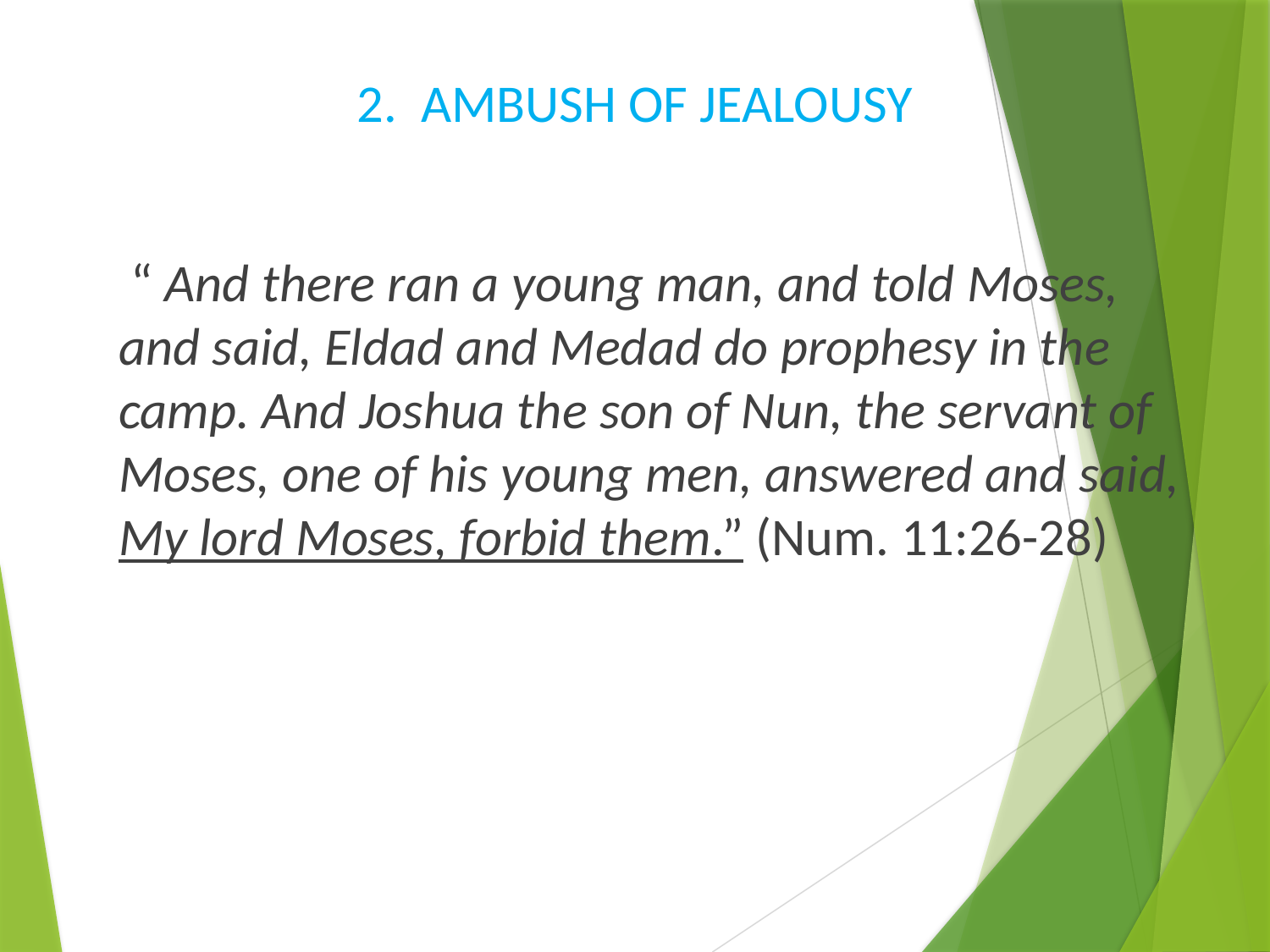

# 2.  AMBUSH OF JEALOUSY
 “ And there ran a young man, and told Moses, and said, Eldad and Medad do prophesy in the camp. And Joshua the son of Nun, the servant of Moses, one of his young men, answered and said, My lord Moses, forbid them.” (Num. 11:26-28)